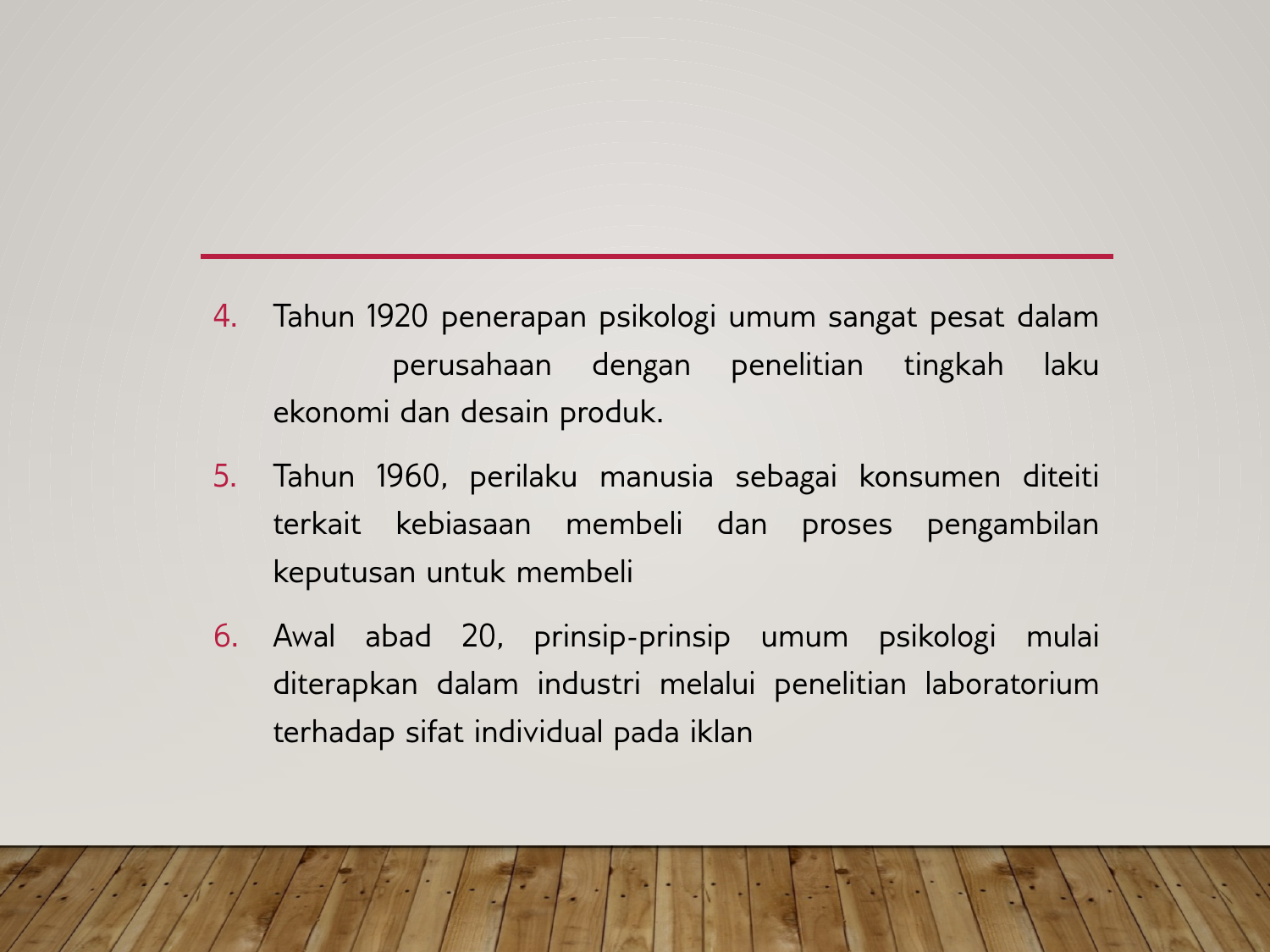

#
Tahun 1920 penerapan psikologi umum sangat pesat dalam 	perusahaan dengan penelitian tingkah laku ekonomi dan desain produk.
Tahun 1960, perilaku manusia sebagai konsumen diteiti terkait kebiasaan membeli dan proses pengambilan keputusan untuk membeli
Awal abad 20, prinsip-prinsip umum psikologi mulai diterapkan dalam industri melalui penelitian laboratorium terhadap sifat individual pada iklan